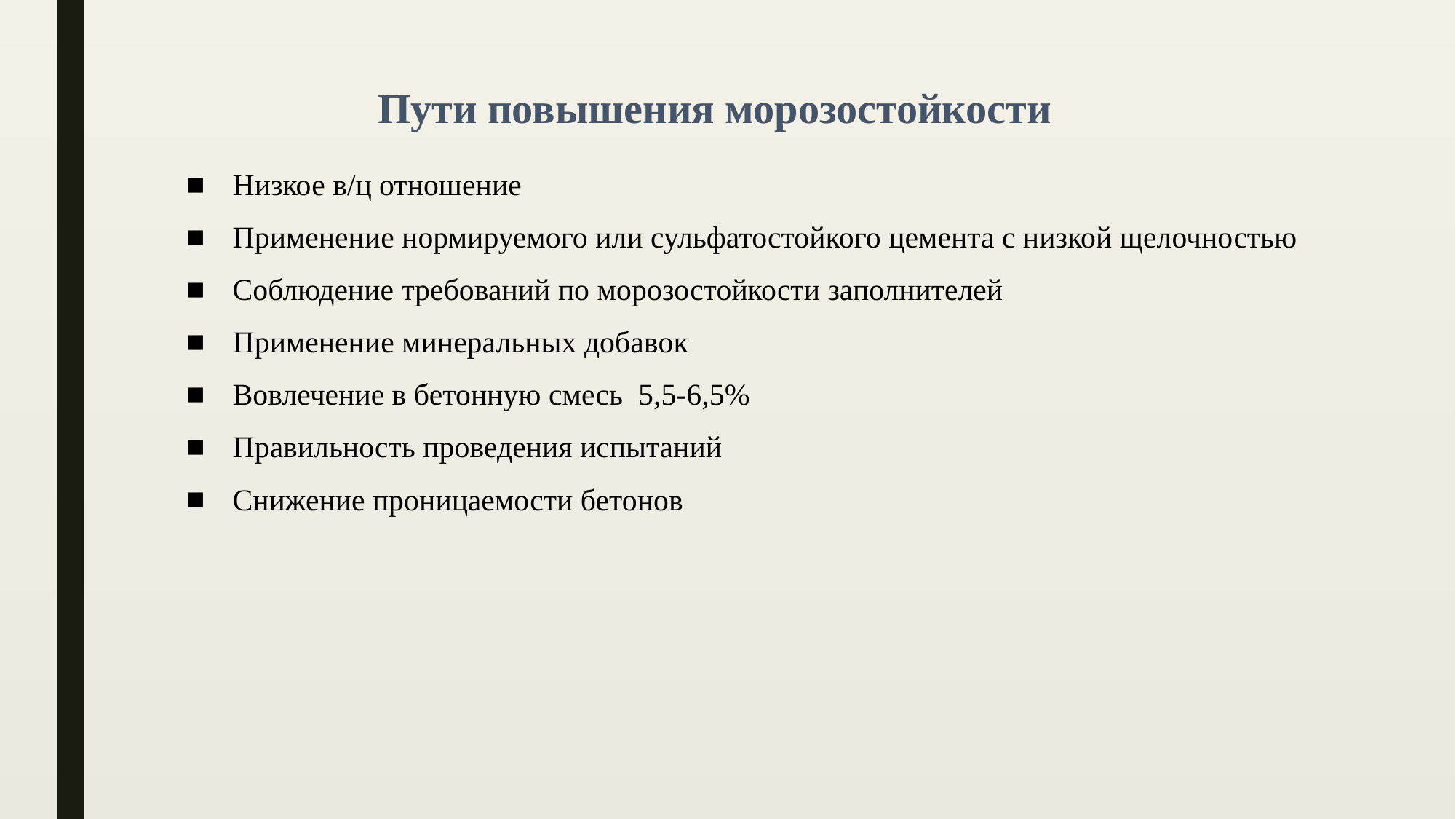

# Пути повышения морозостойкости
Низкое в/ц отношение
Применение нормируемого или сульфатостойкого цемента с низкой щелочностью
Соблюдение требований по морозостойкости заполнителей
Применение минеральных добавок
Вовлечение в бетонную смесь  5,5-6,5%
Правильность проведения испытаний
Снижение проницаемости бетонов